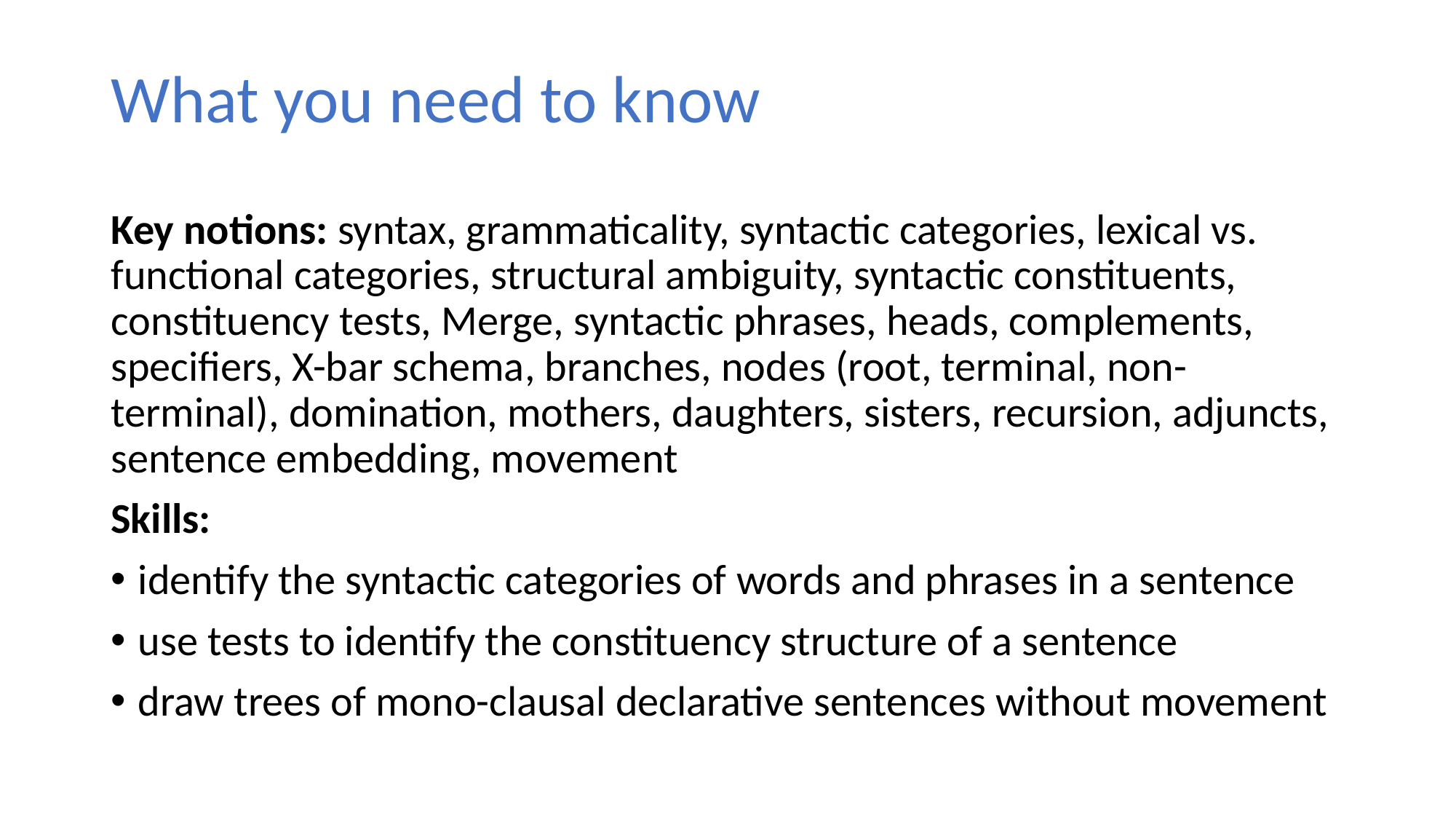

# What you need to know
Key notions: syntax, grammaticality, syntactic categories, lexical vs. functional categories, structural ambiguity, syntactic constituents, constituency tests, Merge, syntactic phrases, heads, complements, specifiers, X-bar schema, branches, nodes (root, terminal, non-terminal), domination, mothers, daughters, sisters, recursion, adjuncts, sentence embedding, movement
Skills:
identify the syntactic categories of words and phrases in a sentence
use tests to identify the constituency structure of a sentence
draw trees of mono-clausal declarative sentences without movement